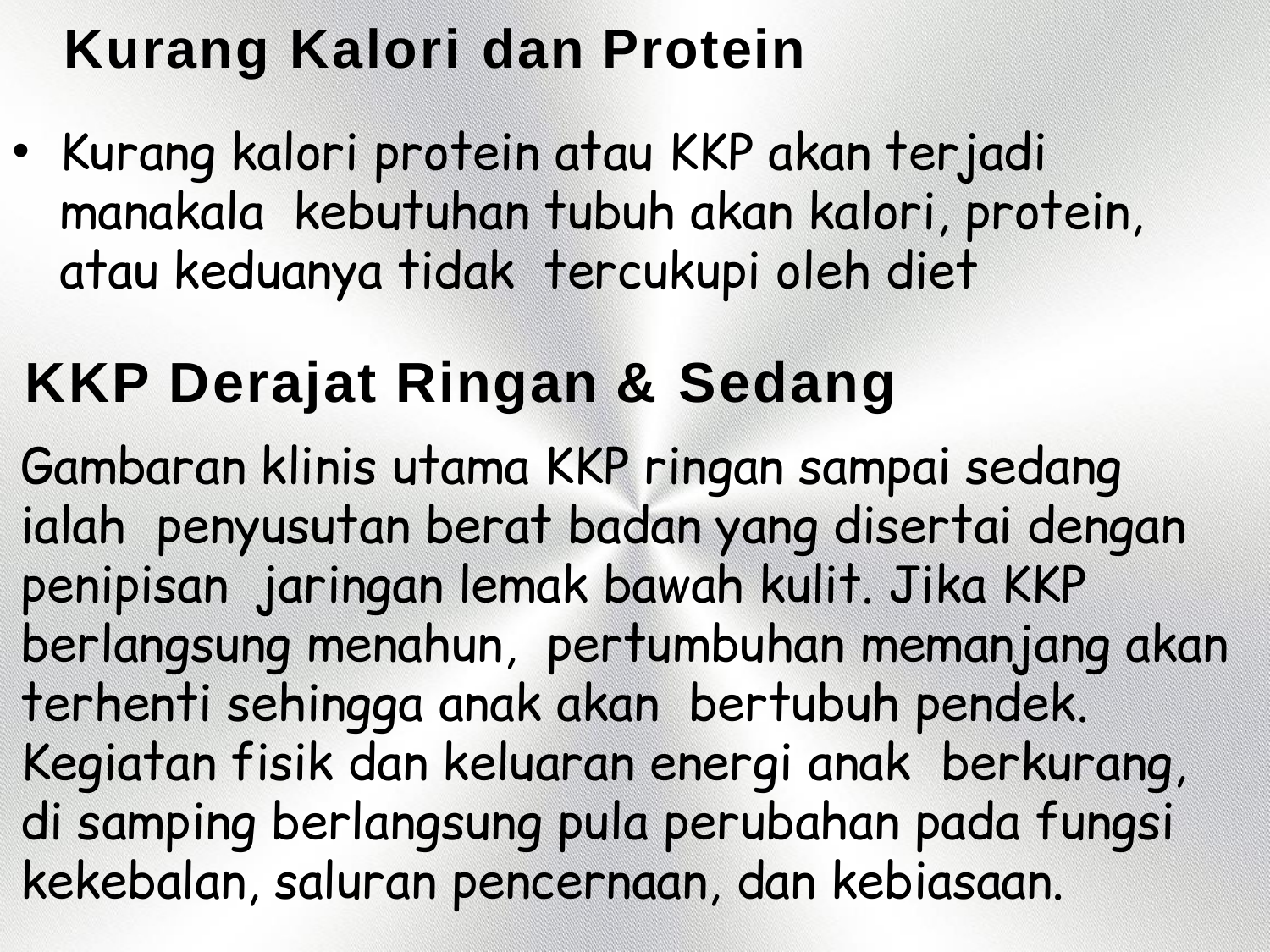

# Kurang Kalori dan Protein
Kurang kalori protein atau KKP akan terjadi manakala  kebutuhan tubuh akan kalori, protein, atau keduanya tidak  tercukupi oleh diet

KKP Derajat Ringan & Sedang
Gambaran klinis utama KKP ringan sampai sedang ialah  penyusutan berat badan yang disertai dengan penipisan  jaringan lemak bawah kulit. Jika KKP berlangsung menahun,  pertumbuhan memanjang akan terhenti sehingga anak akan  bertubuh pendek. Kegiatan fisik dan keluaran energi anak  berkurang, di samping berlangsung pula perubahan pada fungsi  kekebalan, saluran pencernaan, dan kebiasaan.